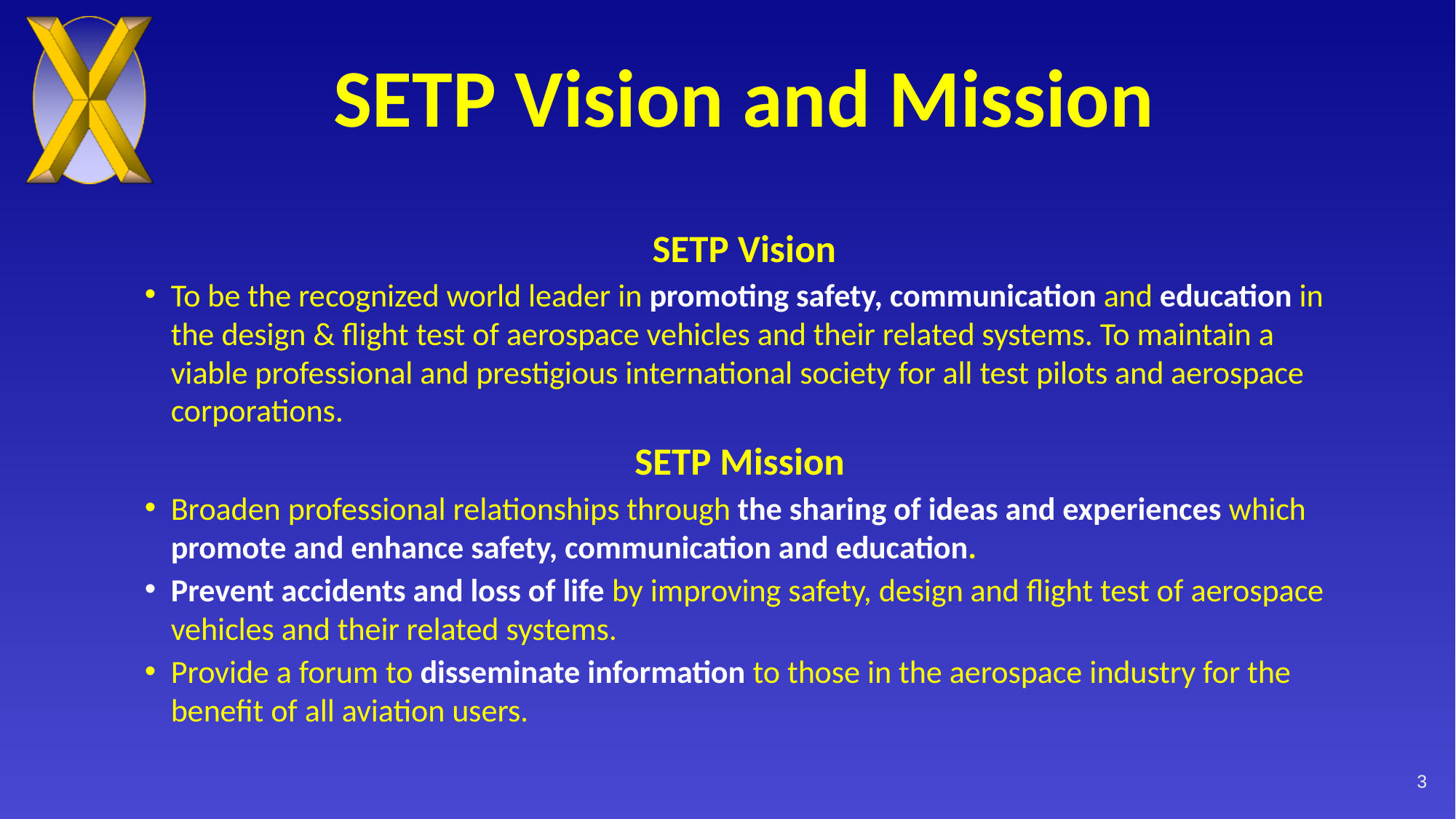

# SETP Vision and Mission
SETP Vision
To be the recognized world leader in promoting safety, communication and education in the design & flight test of aerospace vehicles and their related systems. To maintain a viable professional and prestigious international society for all test pilots and aerospace corporations.
SETP Mission
Broaden professional relationships through the sharing of ideas and experiences which promote and enhance safety, communication and education.
Prevent accidents and loss of life by improving safety, design and flight test of aerospace vehicles and their related systems.
Provide a forum to disseminate information to those in the aerospace industry for the benefit of all aviation users.

3